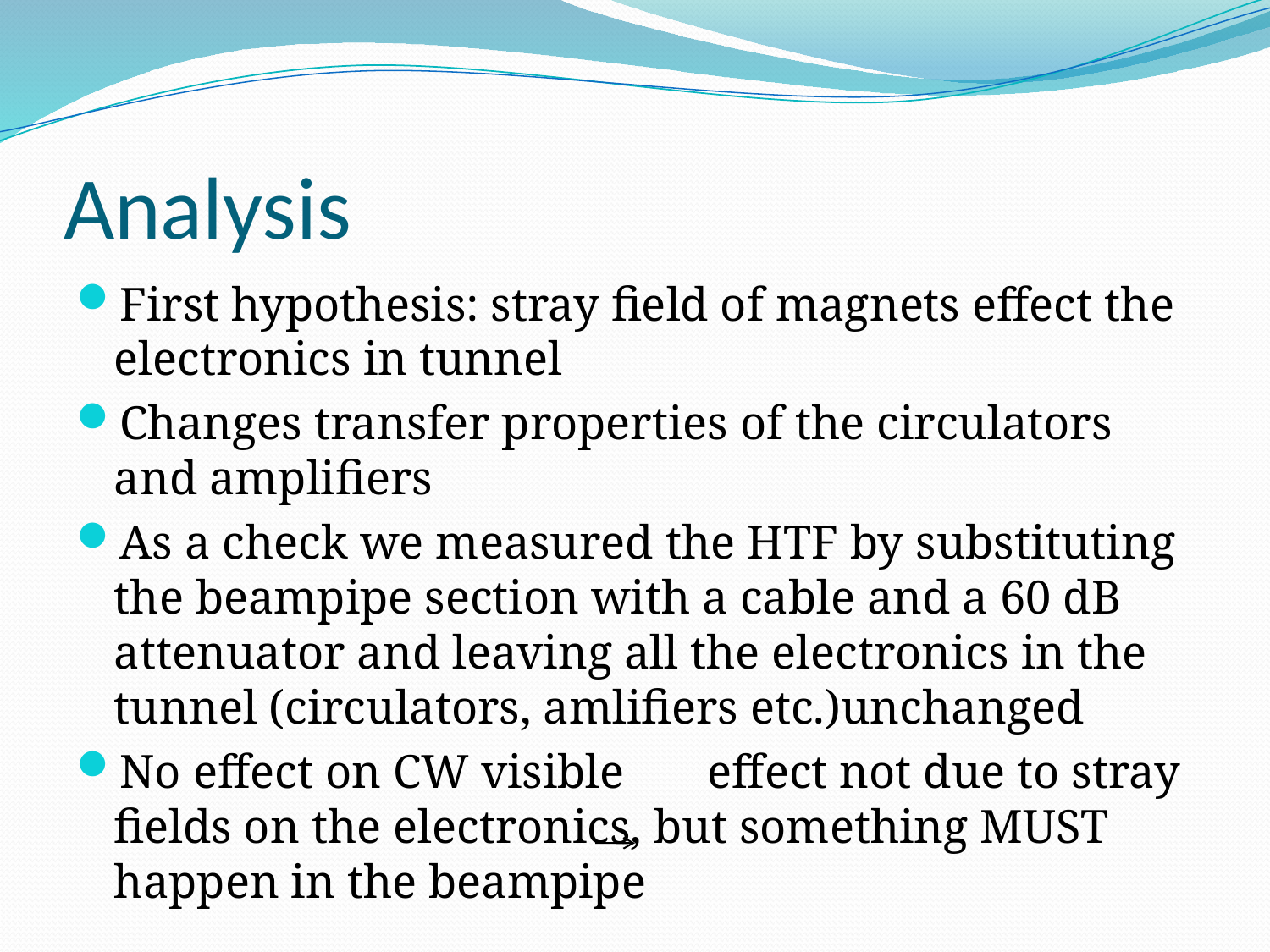

# Analysis
First hypothesis: stray field of magnets effect the electronics in tunnel
Changes transfer properties of the circulators and amplifiers
As a check we measured the HTF by substituting the beampipe section with a cable and a 60 dB attenuator and leaving all the electronics in the tunnel (circulators, amlifiers etc.)unchanged
No effect on CW visible       effect not due to stray fields on the electronics, but something MUST happen in the beampipe